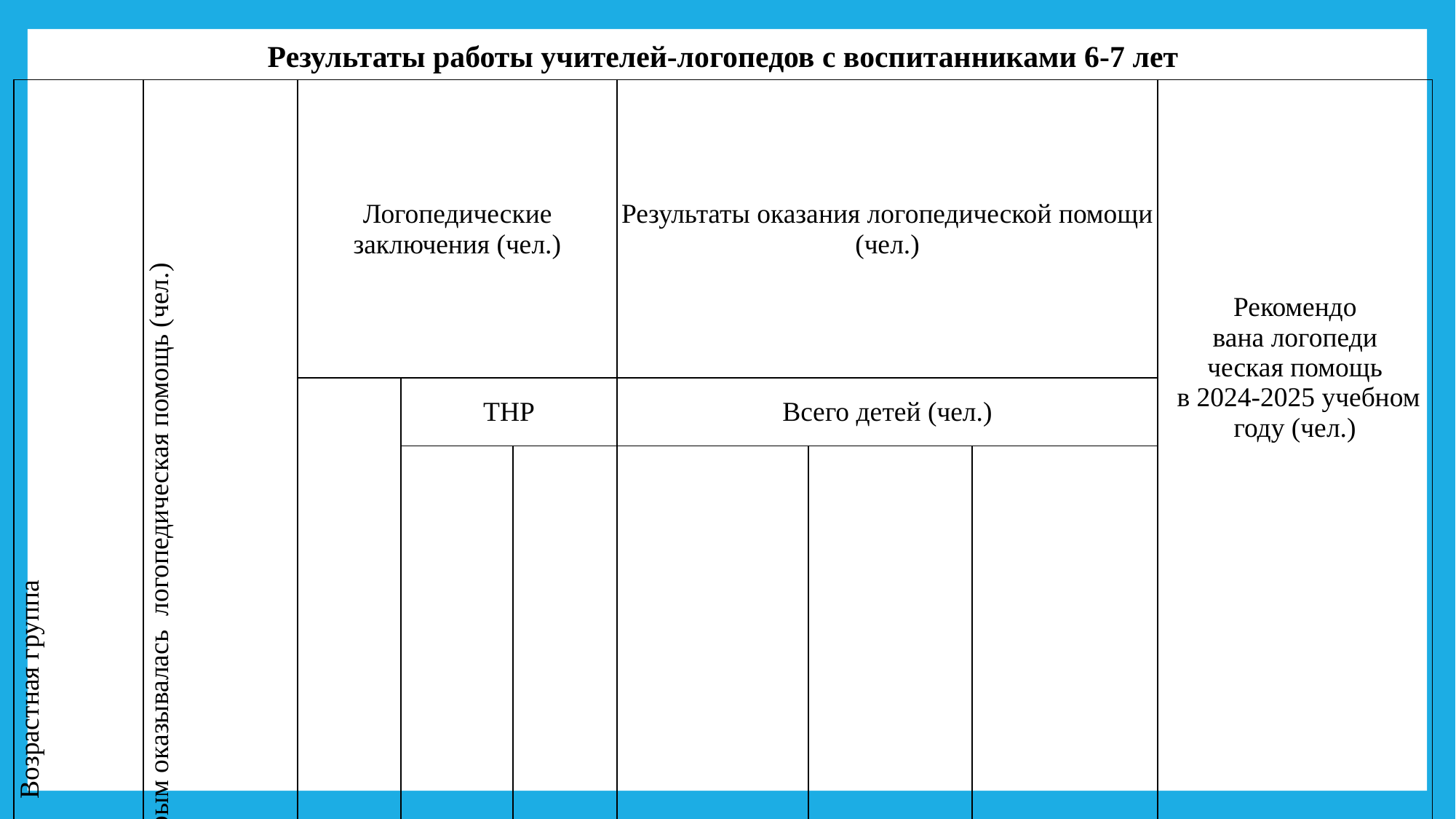

Результаты работы учителей-логопедов с воспитанниками 6-7 лет
| Возрастная группа | Численность детей, которым оказывалась логопедическая помощь (чел.) | Логопедические заключения (чел.) |  |  | Результаты оказания логопедической помощи (чел.) |  |  | Рекомендо вана логопеди ческая помощь в 2024-2025 учебном году (чел.) |
| --- | --- | --- | --- | --- | --- | --- | --- | --- |
|  |  | ФФН | ТНР |  | Всего детей (чел.) |  |  |  |
|  |  |  | ОНР | СНР | с нормой речевого развития | с улучшением | без улучшения |  |
| 6-7 лет | 43 | 29, | 14 |  | 41 | 2 |  | 0 |
| 6-7 лет (ЗПР, у/о) | 23 | 16 | 7 |  |  | 23 |  |  |